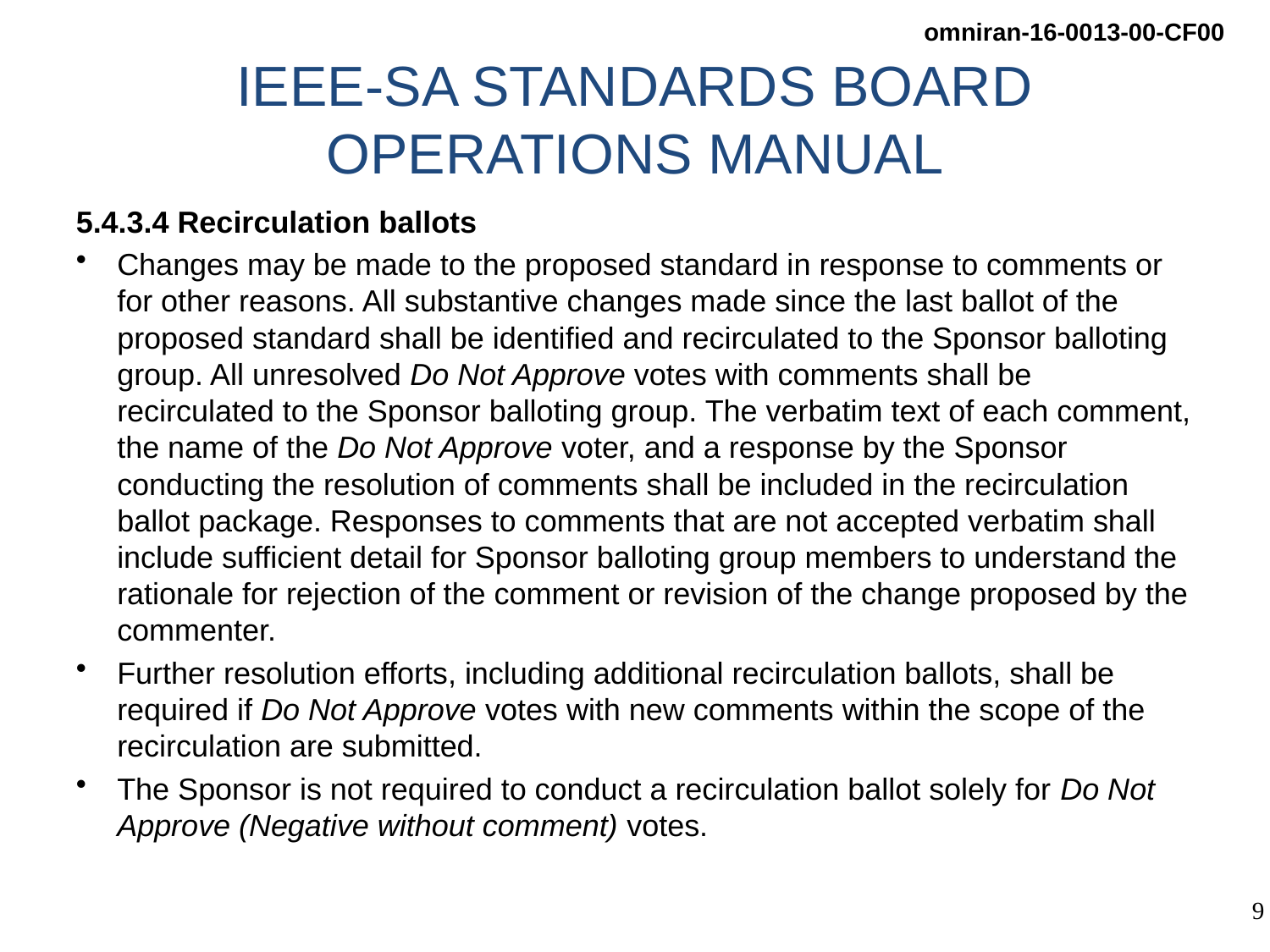

# IEEE-SA STANDARDS BOARD OPERATIONS MANUAL
5.4.3.4 Recirculation ballots
Changes may be made to the proposed standard in response to comments or for other reasons. All substantive changes made since the last ballot of the proposed standard shall be identified and recirculated to the Sponsor balloting group. All unresolved Do Not Approve votes with comments shall be recirculated to the Sponsor balloting group. The verbatim text of each comment, the name of the Do Not Approve voter, and a response by the Sponsor conducting the resolution of comments shall be included in the recirculation ballot package. Responses to comments that are not accepted verbatim shall include sufficient detail for Sponsor balloting group members to understand the rationale for rejection of the comment or revision of the change proposed by the commenter.
Further resolution efforts, including additional recirculation ballots, shall be required if Do Not Approve votes with new comments within the scope of the recirculation are submitted.
The Sponsor is not required to conduct a recirculation ballot solely for Do Not Approve (Negative without comment) votes.